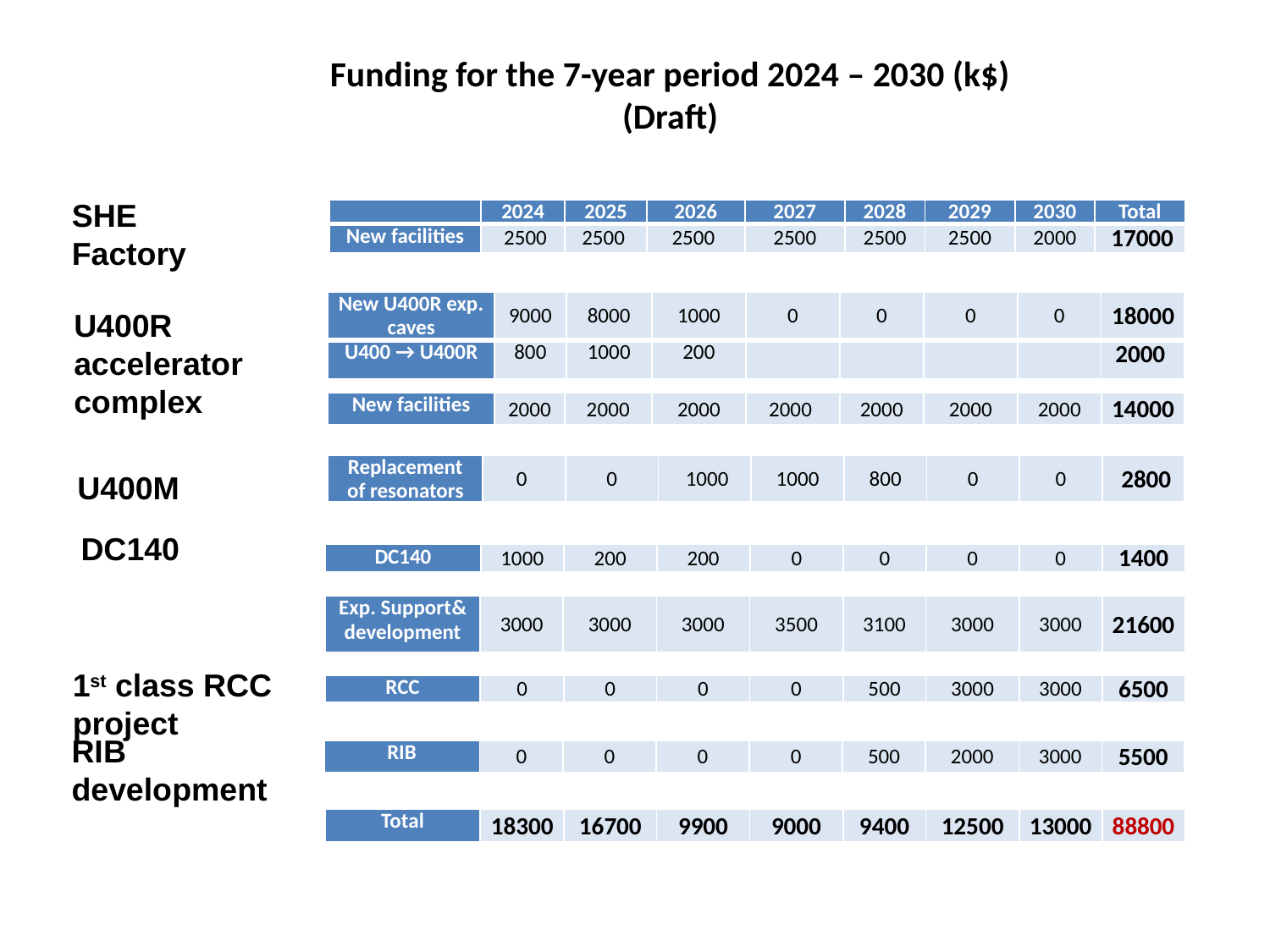

Funding for the 7-year period 2024 – 2030 (k$)
(Draft)
SHE Factory
|  | 2024 | 2025 | 2026 | 2027 | 2028 | 2029 | 2030 | Total |
| --- | --- | --- | --- | --- | --- | --- | --- | --- |
| New facilities | 2500 | 2500 | 2500 | 2500 | 2500 | 2500 | 2000 | 17000 |
| New U400R exp. caves | 9000 | 8000 | 1000 | 0 | 0 | 0 | 0 | 18000 |
| --- | --- | --- | --- | --- | --- | --- | --- | --- |
| U400 → U400R | 800 | 1000 | 200 | 410 | 140 | 2200 | 2000 | 2000 |
U400R accelerator complex
| New facilities | 2000 | 2000 | 2000 | 2000 | 2000 | 2000 | 2000 | 14000 |
| --- | --- | --- | --- | --- | --- | --- | --- | --- |
| Replacement of resonators | 0 | 0 | 1000 | 1000 | 800 | 0 | 0 | 2800 |
| --- | --- | --- | --- | --- | --- | --- | --- | --- |
U400M
DC140
| DC140 | 1000 | 200 | 200 | 0 | 0 | 0 | 0 | 1400 |
| --- | --- | --- | --- | --- | --- | --- | --- | --- |
| Exp. Support& development | 3000 | 3000 | 3000 | 3500 | 3100 | 3000 | 3000 | 21600 |
| --- | --- | --- | --- | --- | --- | --- | --- | --- |
1st class RCC project
| RCC | 0 | 0 | 0 | 0 | 500 | 3000 | 3000 | 6500 |
| --- | --- | --- | --- | --- | --- | --- | --- | --- |
RIB development
| RIB | 0 | 0 | 0 | 0 | 500 | 2000 | 3000 | 5500 |
| --- | --- | --- | --- | --- | --- | --- | --- | --- |
| Total | 18300 | 16700 | 9900 | 9000 | 9400 | 12500 | 13000 | 88800 |
| --- | --- | --- | --- | --- | --- | --- | --- | --- |